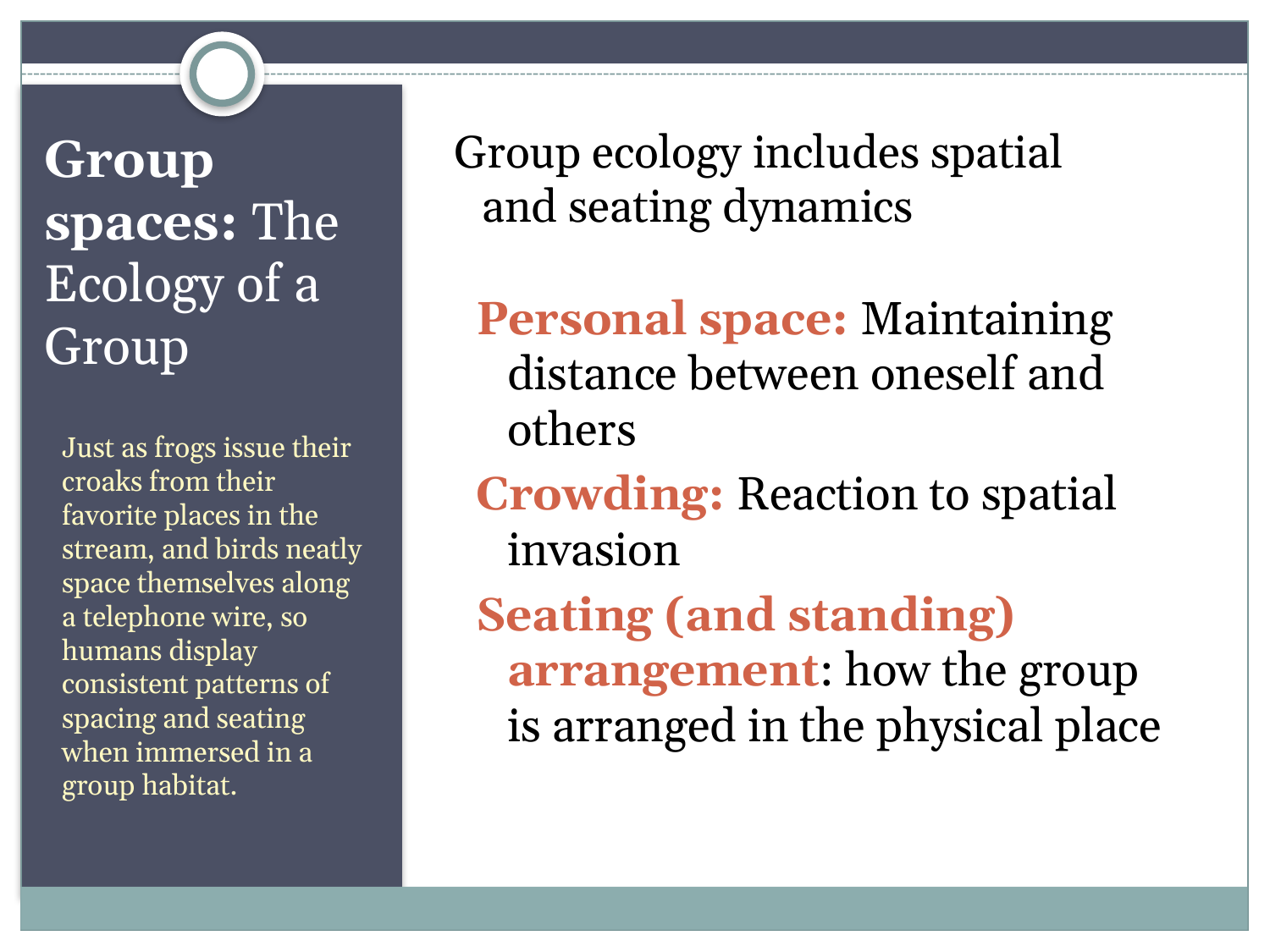

# Group spaces: The Ecology of a Group
Group ecology includes spatial and seating dynamics

Personal space: Maintaining distance between oneself and others
Crowding: Reaction to spatial invasion
Seating (and standing) arrangement: how the group is arranged in the physical place

Just as frogs issue their croaks from their favorite places in the stream, and birds neatly space themselves along a telephone wire, so humans display
consistent patterns of spacing and seating when immersed in a group habitat.